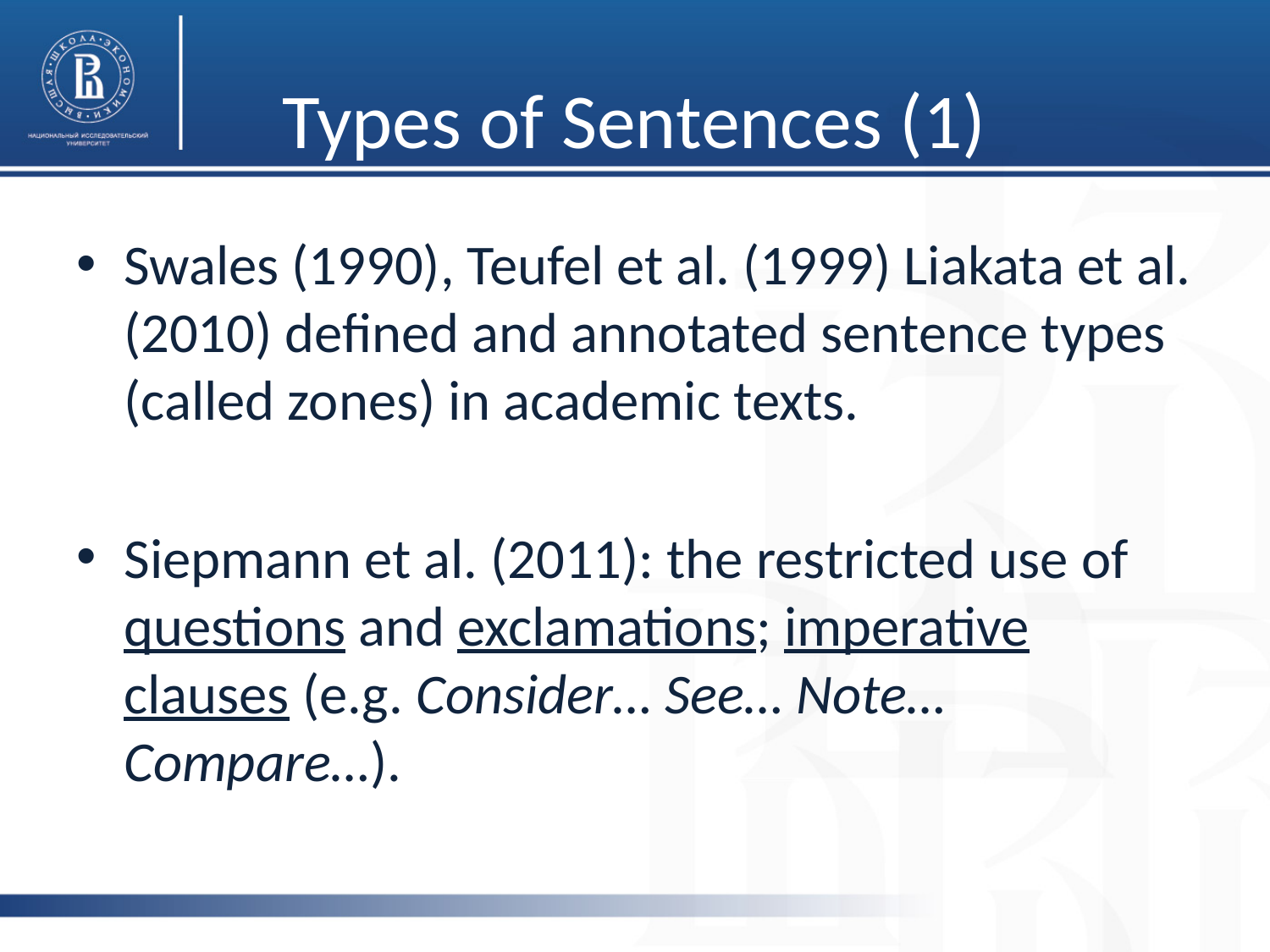

# Types of Sentences (1)
Swales (1990), Teufel et al. (1999) Liakata et al. (2010) defined and annotated sentence types (called zones) in academic texts.

Siepmann et al. (2011): the restricted use of questions and exclamations; imperative clauses (e.g. Consider… See… Note… Compare…).